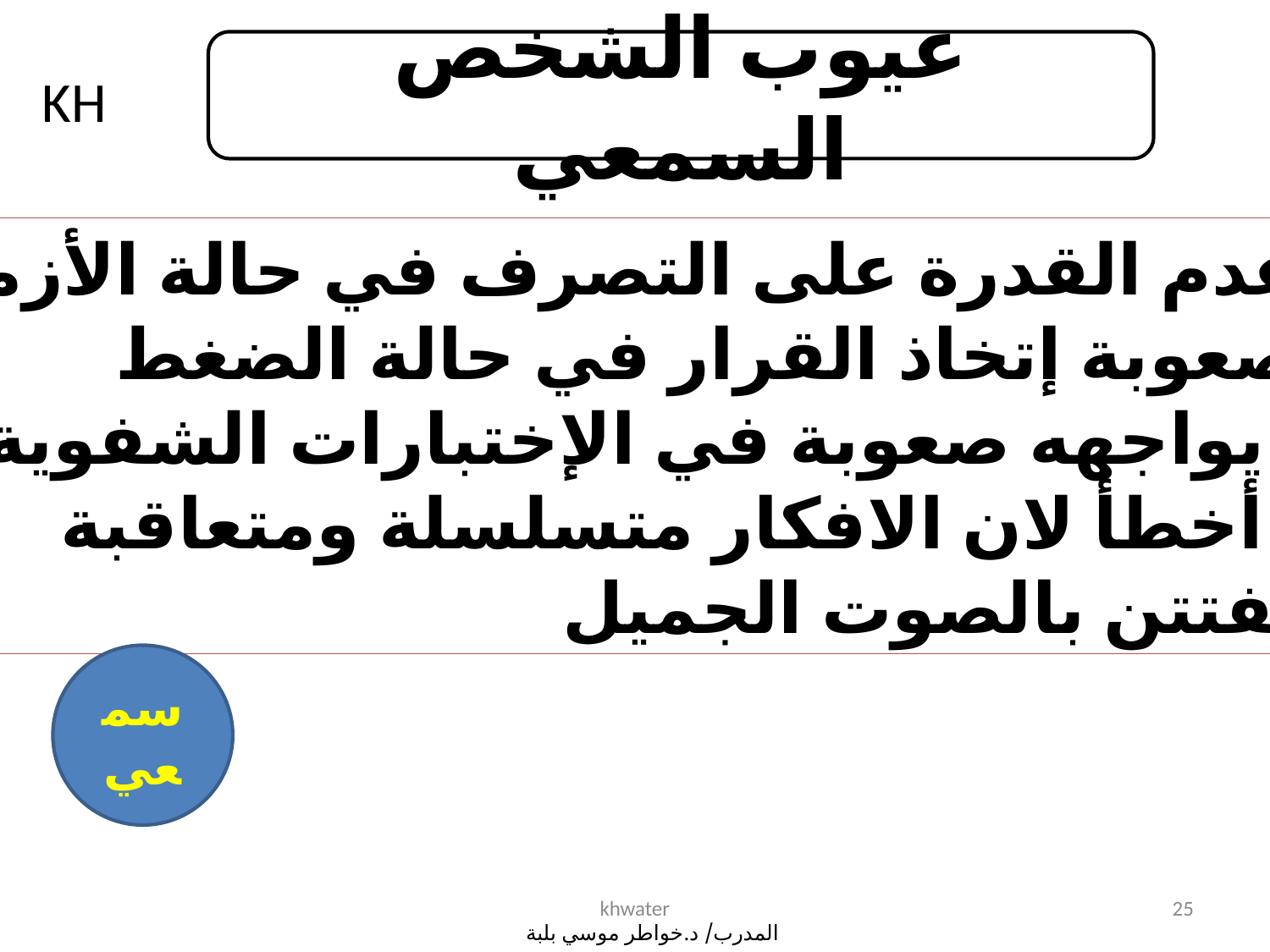

عيوب الشخص السمعي
KH
1- عدم القدرة على التصرف في حالة الأزمات
2- صعوبة إتخاذ القرار في حالة الضغط
  3- يواجهه صعوبة في الإختبارات الشفوية
 اذا أخطأ لان الافكار متسلسلة ومتعاقبة
4- يفتتن بالصوت الجميل
سمعي
khwater
25
المدرب/ د.خواطر موسي بلبة